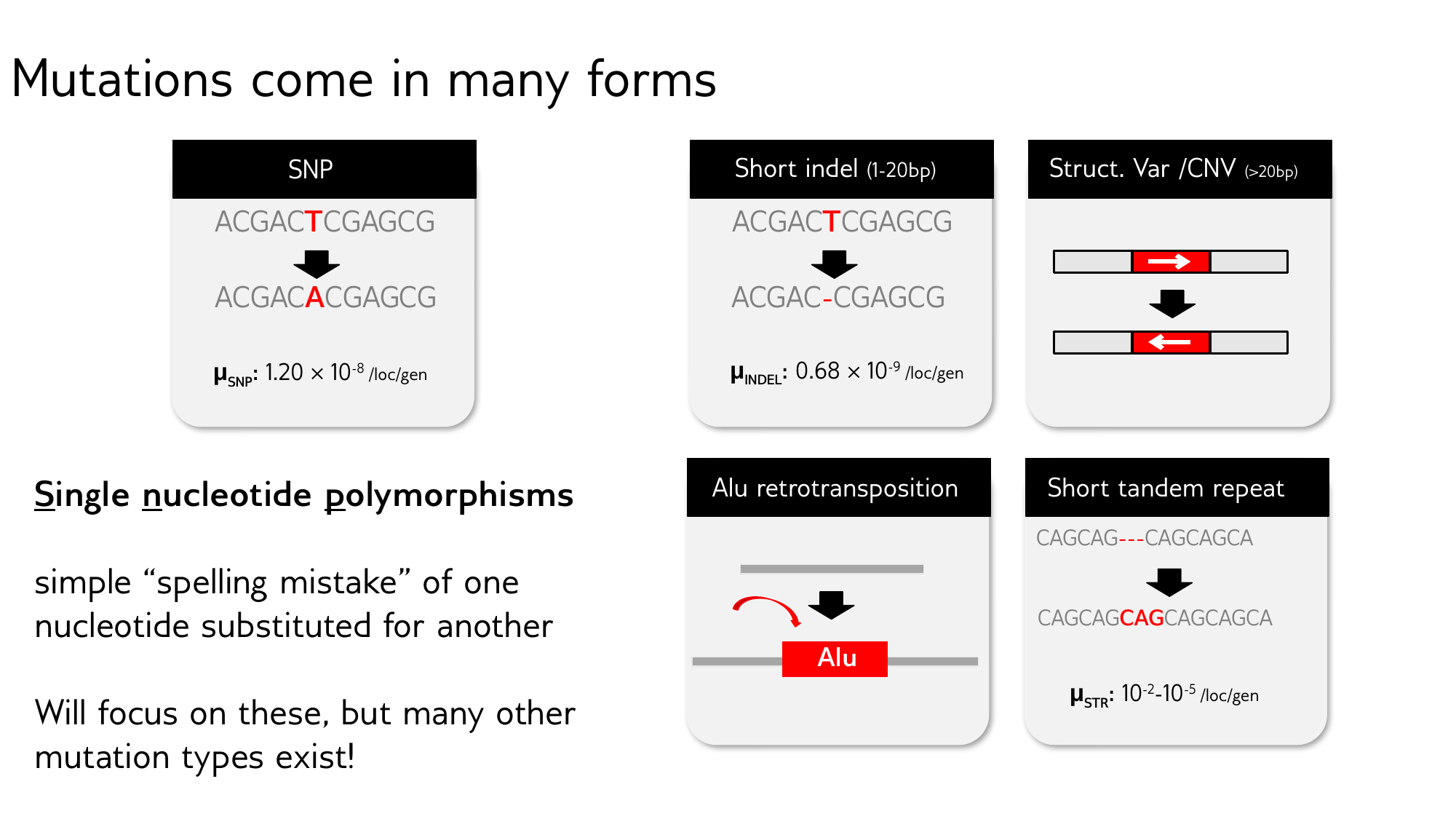

# Mutations come in many forms

SNP
ACGACTCGAGCG

ACGACACGAGCG
μSNP: 1.20 × 10-8 /loc/gen

Short indel (1-20bp)
ACGACTCGAGCG

ACGAC-CGAGCG
μINDEL: 0.68 × 10-9 /loc/gen

Struct. Var /CNV (>20bp)

Alu retrotransposition

Alu

Short tandem repeat
CAGCAG---CAGCAGCA

CAGCAGCAGCAGCAGCA
μSTR: 10-2-10-5 /loc/gen
Single nucleotide polymorphisms

simple “spelling mistake” of one nucleotide substituted for another

Will focus on these, but many other mutation types exist!